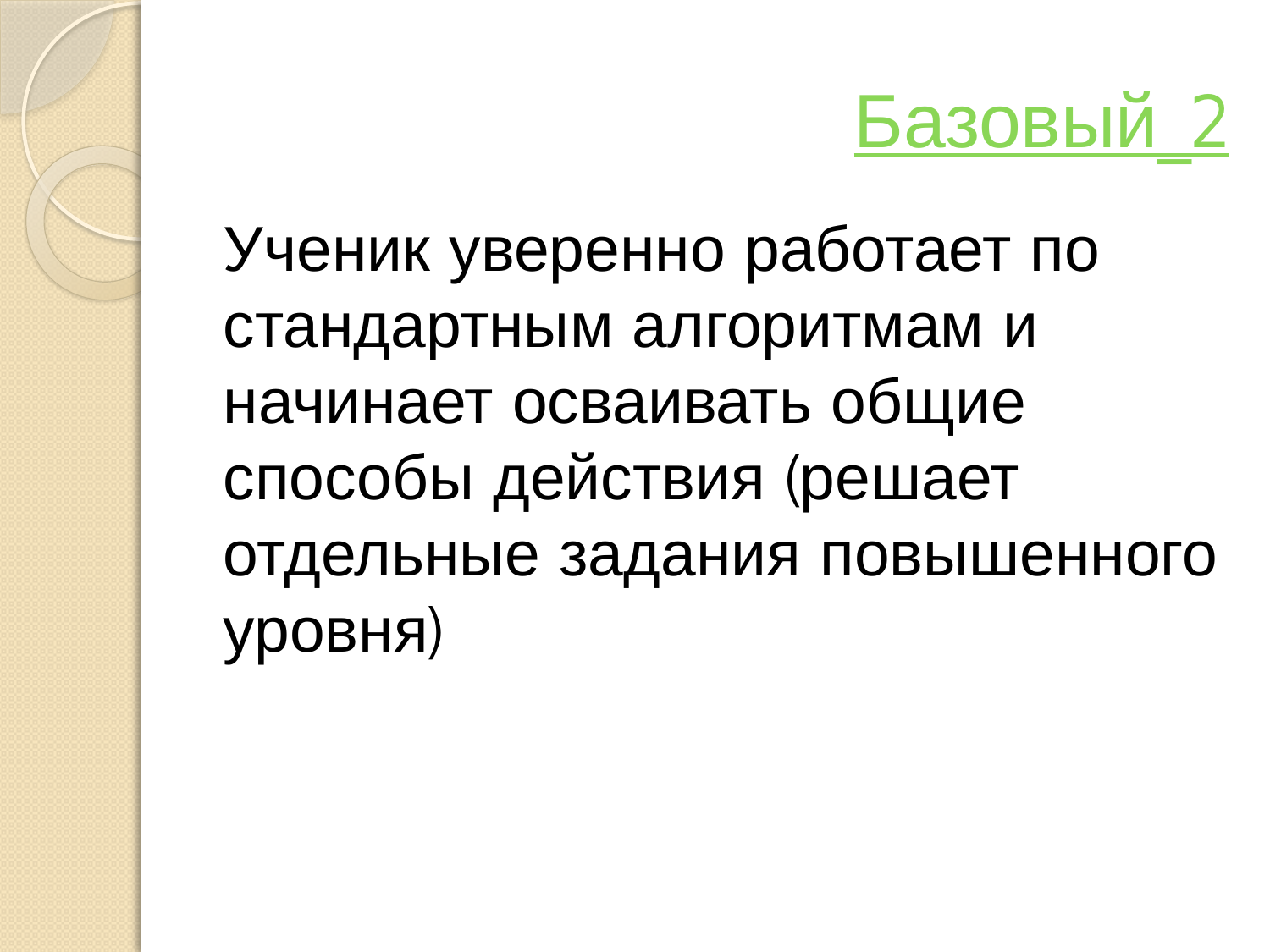

# Базовый_2
Ученик уверенно работает по стандартным алгоритмам и начинает осваивать общие способы действия (решает отдельные задания повышенного уровня)